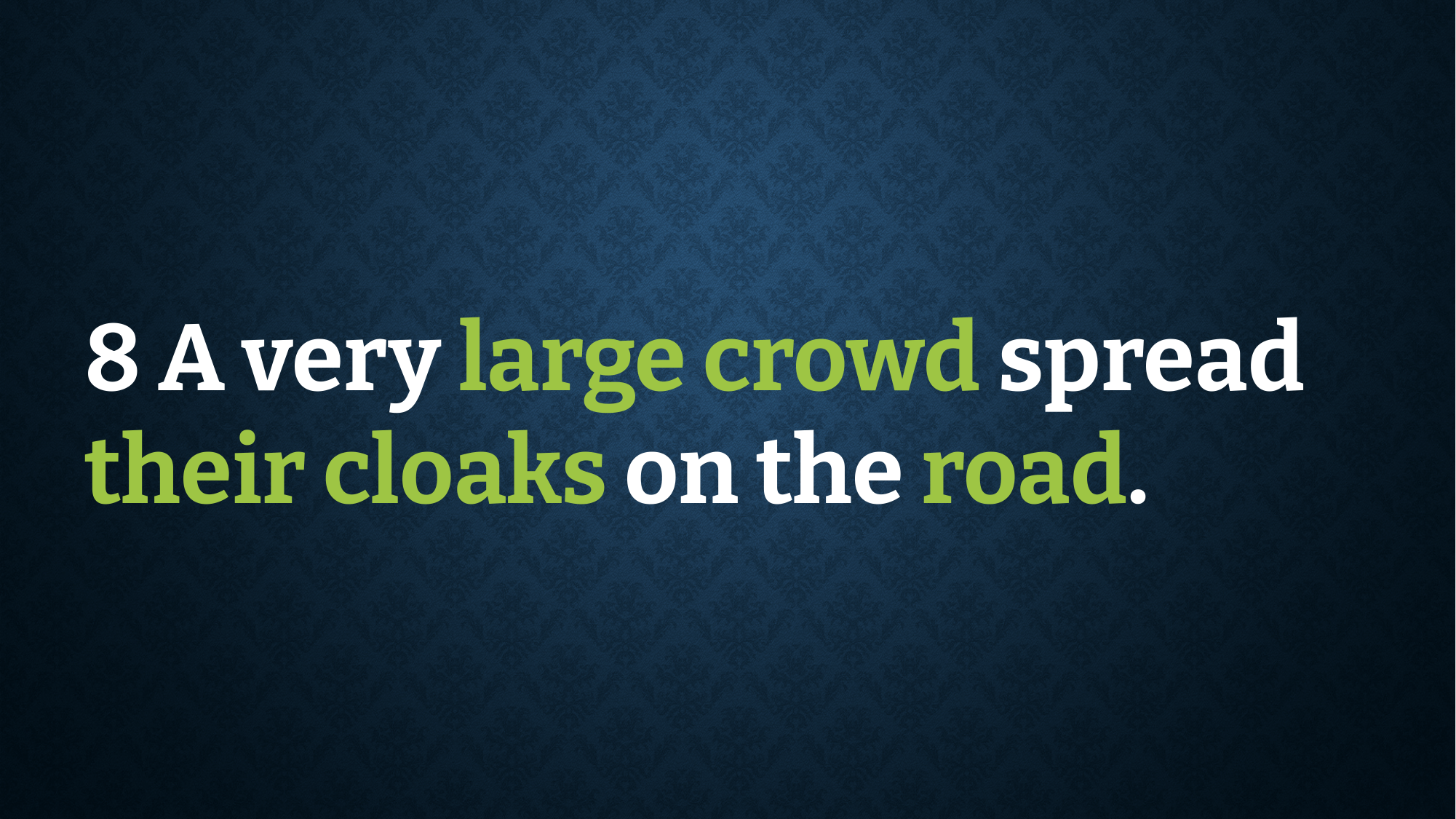

8 A very large crowd spread their cloaks on the road.